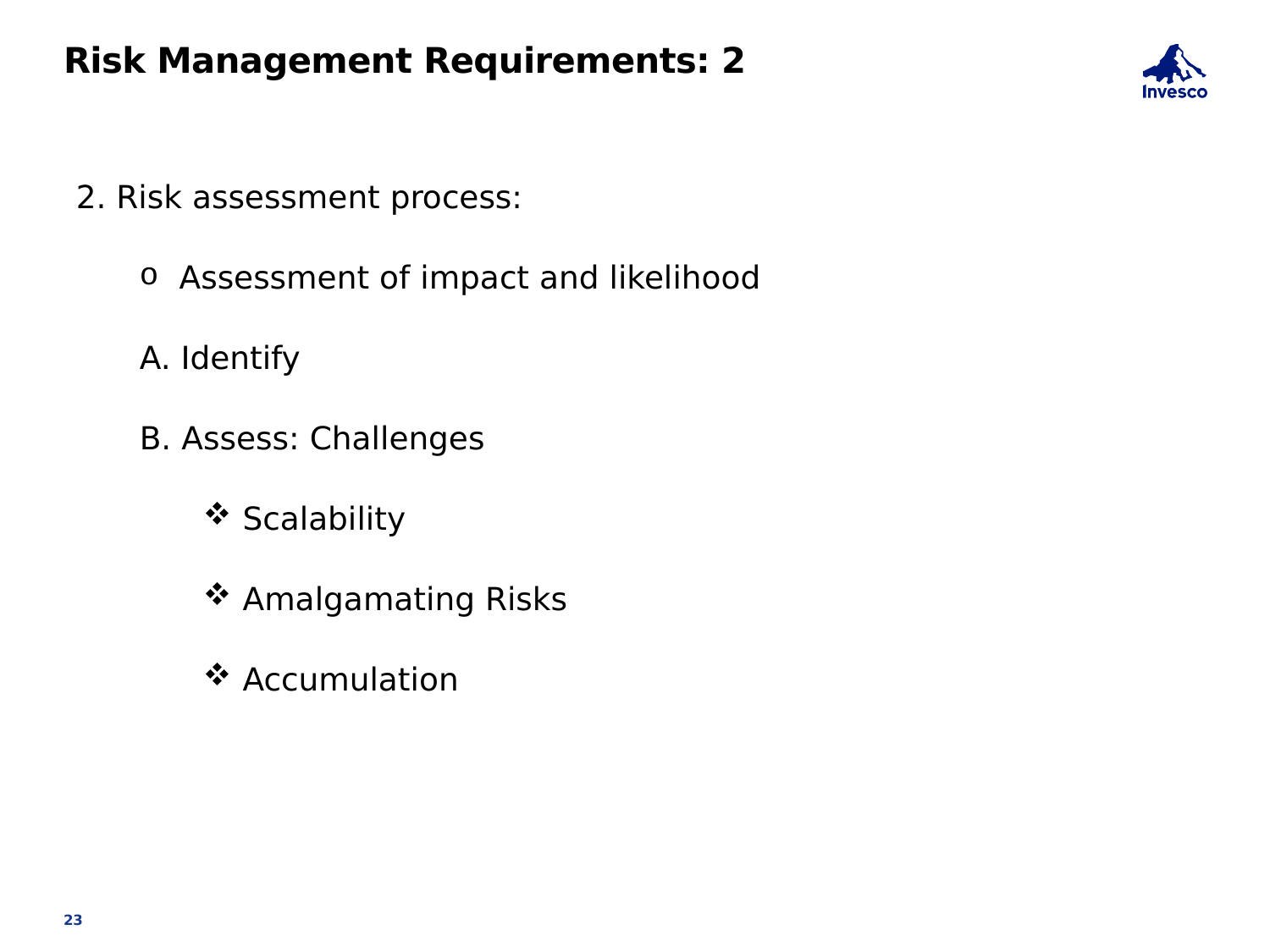

# Risk Management Requirements: 2
2. Risk assessment process:
Assessment of impact and likelihood
A. Identify
B. Assess: Challenges
Scalability
Amalgamating Risks
Accumulation

23